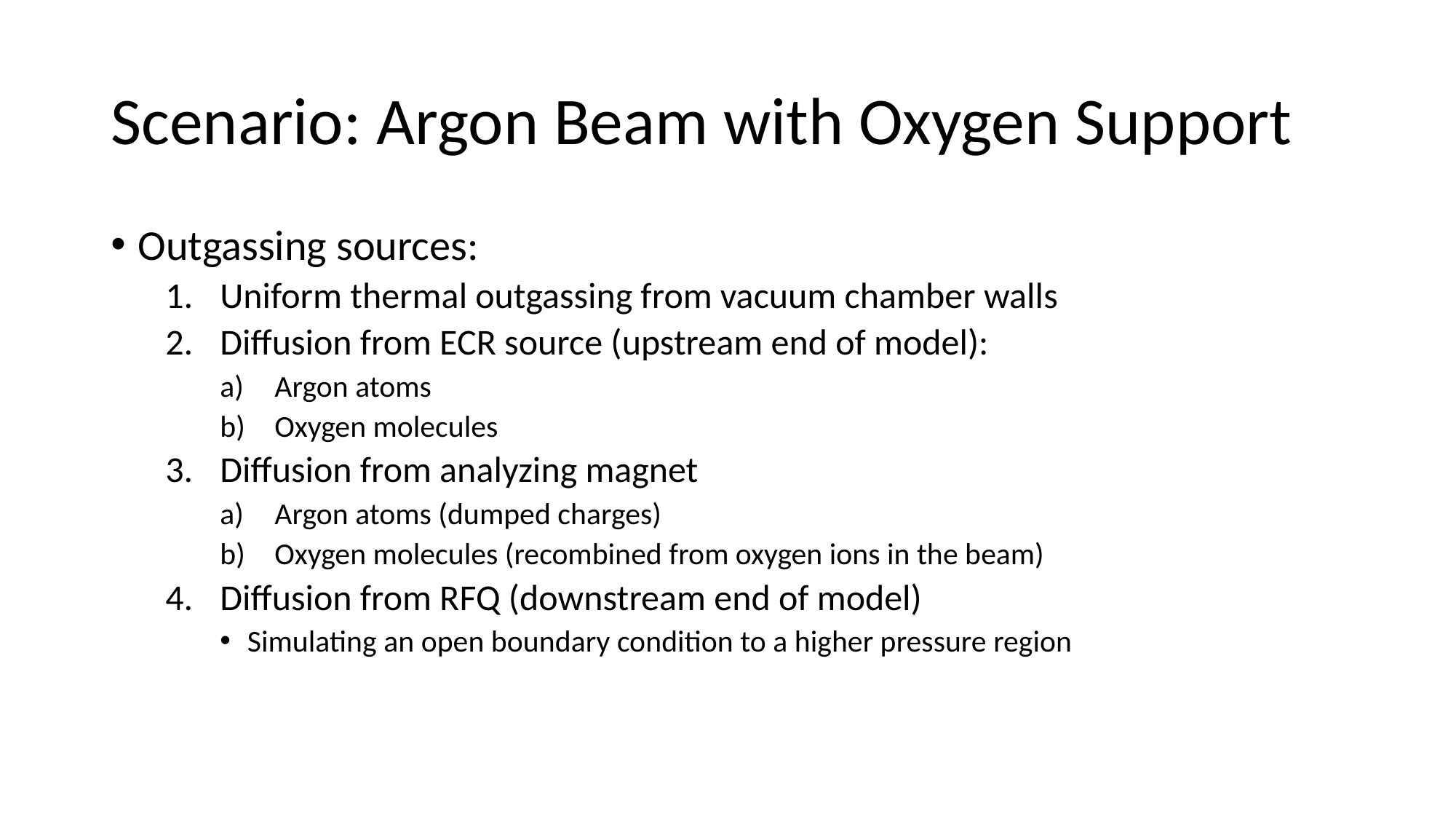

# Scenario: Argon Beam with Oxygen Support
Outgassing sources:
Uniform thermal outgassing from vacuum chamber walls
Diffusion from ECR source (upstream end of model):
Argon atoms
Oxygen molecules
Diffusion from analyzing magnet
Argon atoms (dumped charges)
Oxygen molecules (recombined from oxygen ions in the beam)
Diffusion from RFQ (downstream end of model)
Simulating an open boundary condition to a higher pressure region